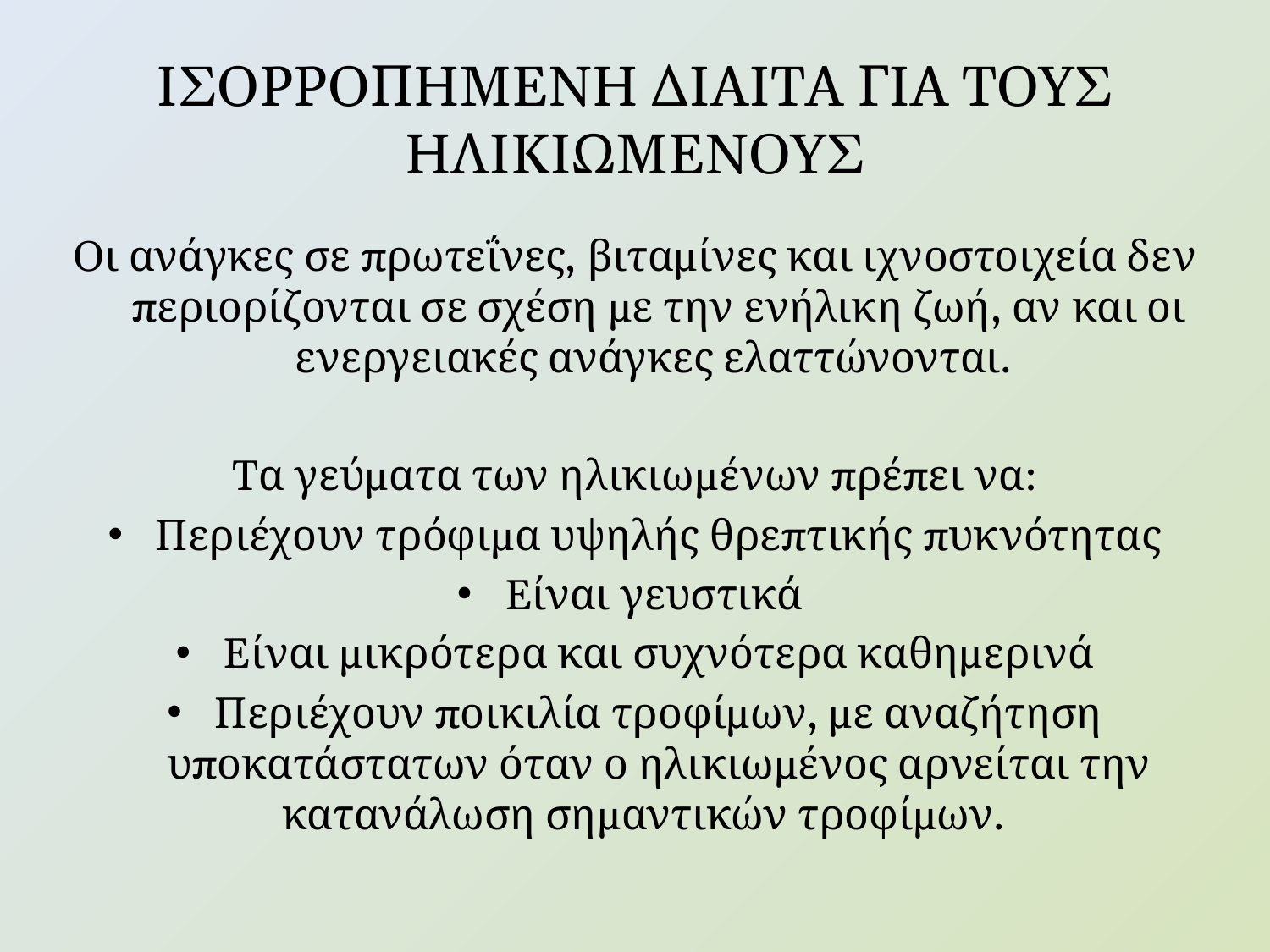

# ΙΣΟΡΡΟΠΗΜΕΝΗ ΔΙΑΙΤΑ ΓΙΑ ΤΟΥΣ ΗΛΙΚΙΩΜΕΝΟΥΣ
Οι ανάγκες σε πρωτεΐνες, βιταμίνες και ιχνοστοιχεία δεν περιορίζονται σε σχέση με την ενήλικη ζωή, αν και οι ενεργειακές ανάγκες ελαττώνονται.

Τα γεύματα των ηλικιωμένων πρέπει να:
Περιέχουν τρόφιμα υψηλής θρεπτικής πυκνότητας
Είναι γευστικά
Είναι μικρότερα και συχνότερα καθημερινά
Περιέχουν ποικιλία τροφίμων, με αναζήτηση υποκατάστατων όταν ο ηλικιωμένος αρνείται την κατανάλωση σημαντικών τροφίμων.